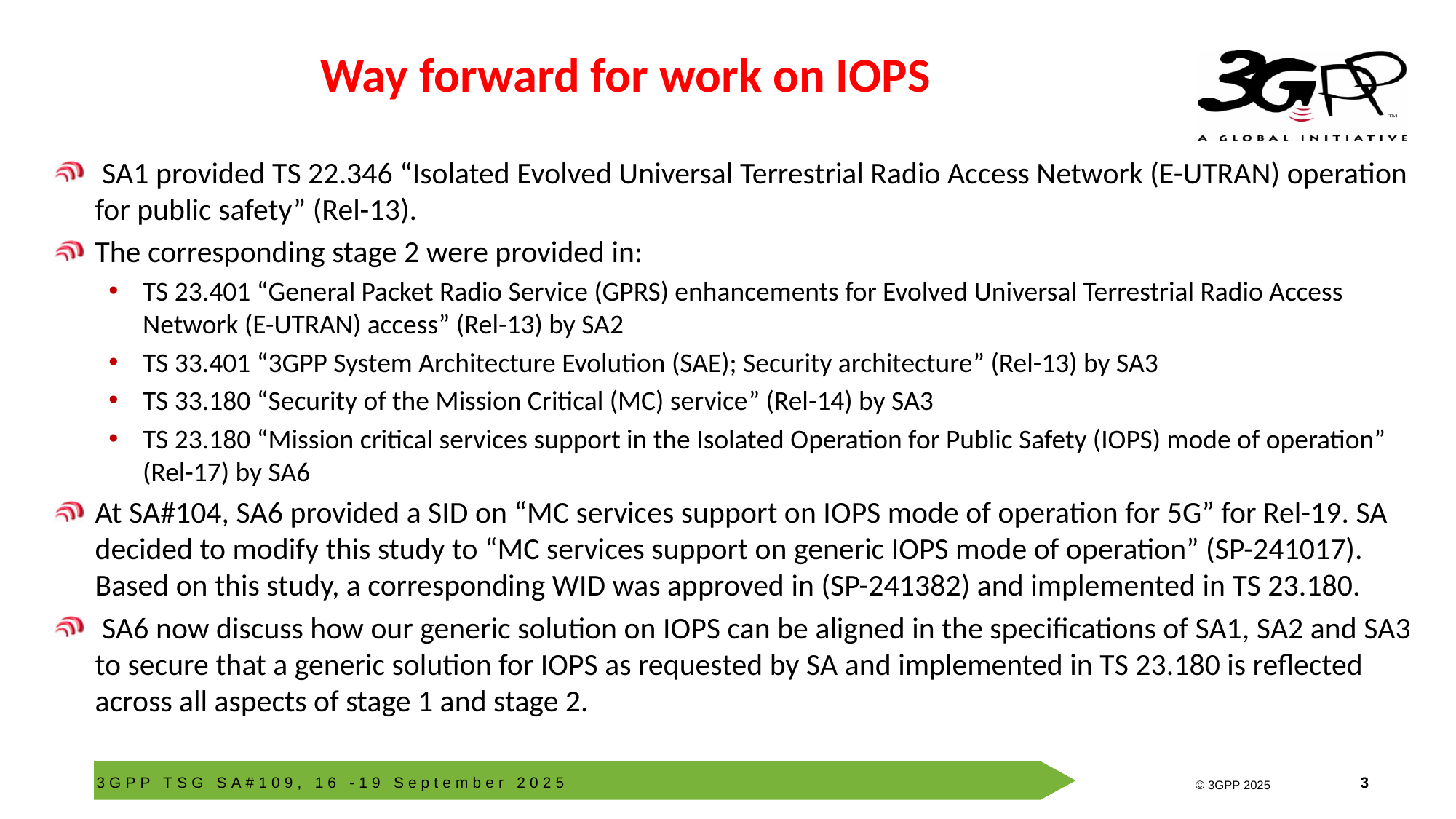

# Way forward for work on IOPS
 SA1 provided TS 22.346 “Isolated Evolved Universal Terrestrial Radio Access Network (E-UTRAN) operation for public safety” (Rel-13).
The corresponding stage 2 were provided in:
TS 23.401 “General Packet Radio Service (GPRS) enhancements for Evolved Universal Terrestrial Radio Access Network (E-UTRAN) access” (Rel-13) by SA2
TS 33.401 “3GPP System Architecture Evolution (SAE); Security architecture” (Rel-13) by SA3
TS 33.180 “Security of the Mission Critical (MC) service” (Rel-14) by SA3
TS 23.180 “Mission critical services support in the Isolated Operation for Public Safety (IOPS) mode of operation” (Rel-17) by SA6
At SA#104, SA6 provided a SID on “MC services support on IOPS mode of operation for 5G” for Rel-19. SA decided to modify this study to “MC services support on generic IOPS mode of operation” (SP-241017). Based on this study, a corresponding WID was approved in (SP-241382) and implemented in TS 23.180.
 SA6 now discuss how our generic solution on IOPS can be aligned in the specifications of SA1, SA2 and SA3 to secure that a generic solution for IOPS as requested by SA and implemented in TS 23.180 is reflected across all aspects of stage 1 and stage 2.